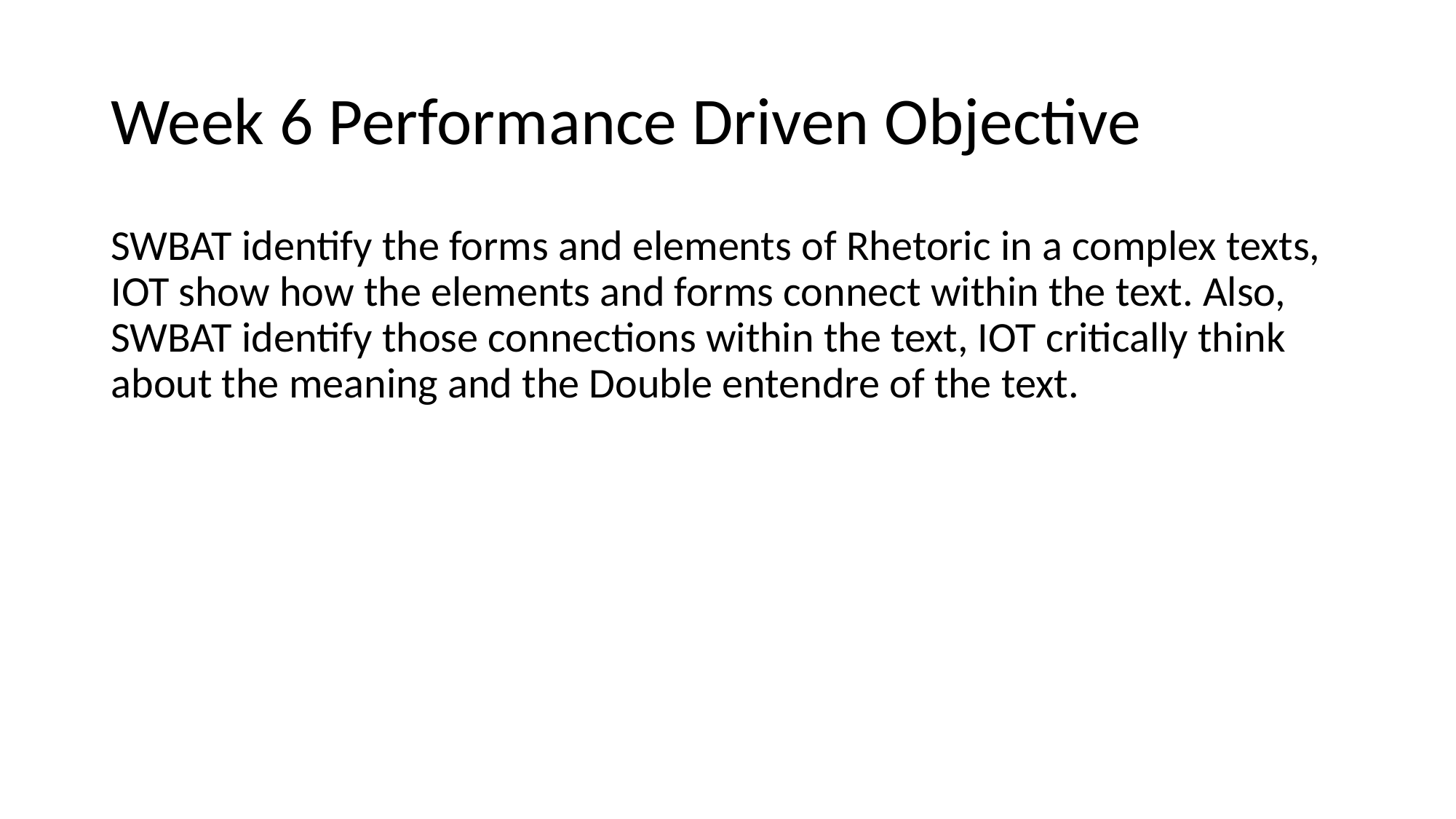

# Week 6 Performance Driven Objective
SWBAT identify the forms and elements of Rhetoric in a complex texts, IOT show how the elements and forms connect within the text. Also, SWBAT identify those connections within the text, IOT critically think about the meaning and the Double entendre of the text.